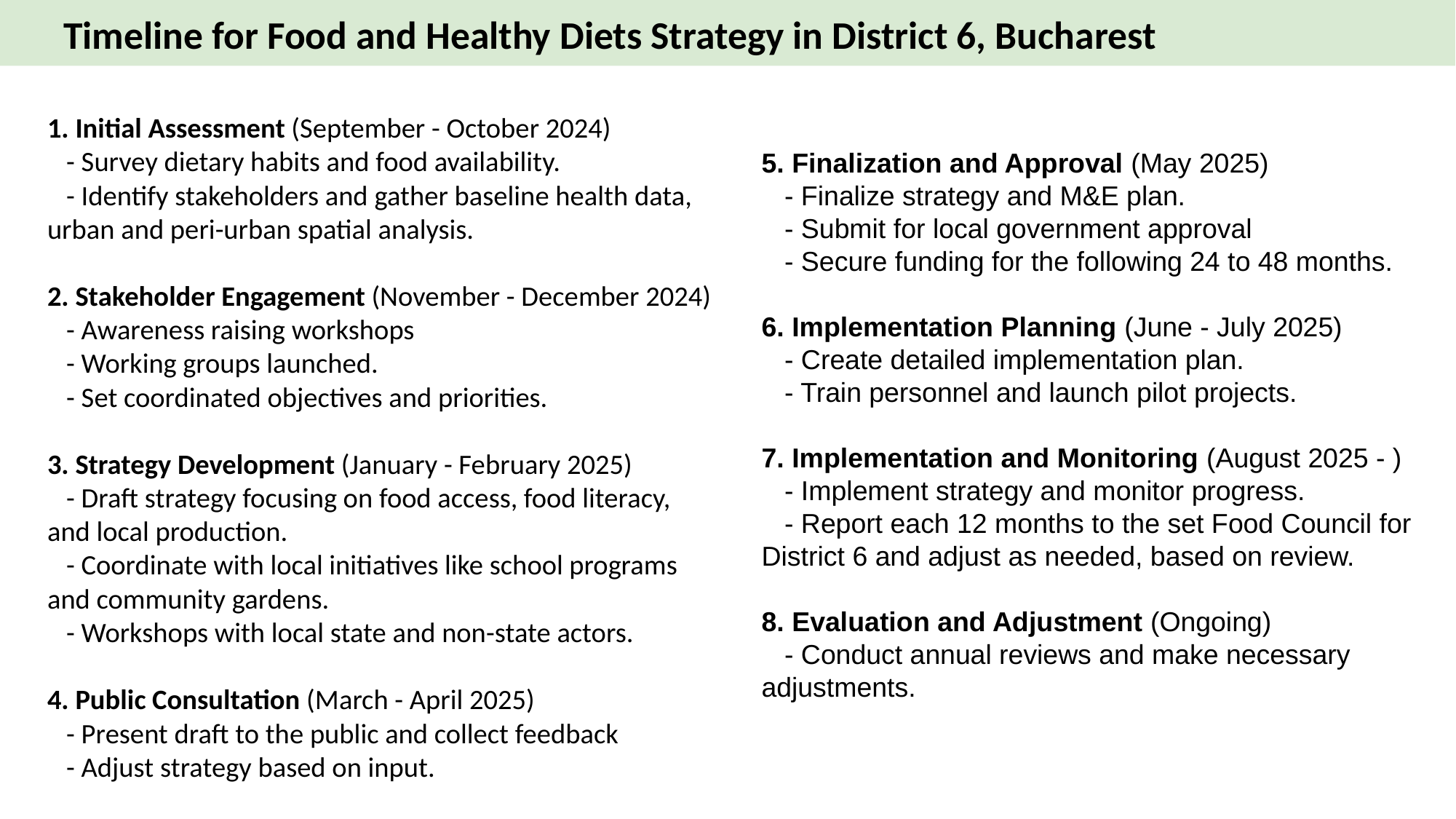

# Timeline for Food and Healthy Diets Strategy in District 6, Bucharest

1. Initial Assessment (September - October 2024)
   - Survey dietary habits and food availability.
   - Identify stakeholders and gather baseline health data, urban and peri-urban spatial analysis.

2. Stakeholder Engagement (November - December 2024)
   - Awareness raising workshops
   - Working groups launched.
   - Set coordinated objectives and priorities.

3. Strategy Development (January - February 2025)
   - Draft strategy focusing on food access, food literacy, and local production.
   - Coordinate with local initiatives like school programs and community gardens.
   - Workshops with local state and non-state actors.

4. Public Consultation (March - April 2025)
   - Present draft to the public and collect feedback
   - Adjust strategy based on input.

5. Finalization and Approval (May 2025)
   - Finalize strategy and M&E plan.
   - Submit for local government approval
   - Secure funding for the following 24 to 48 months.

6. Implementation Planning (June - July 2025)
   - Create detailed implementation plan.
   - Train personnel and launch pilot projects.

7. Implementation and Monitoring (August 2025 - )
   - Implement strategy and monitor progress.
   - Report each 12 months to the set Food Council for District 6 and adjust as needed, based on review.

8. Evaluation and Adjustment (Ongoing)
   - Conduct annual reviews and make necessary adjustments.